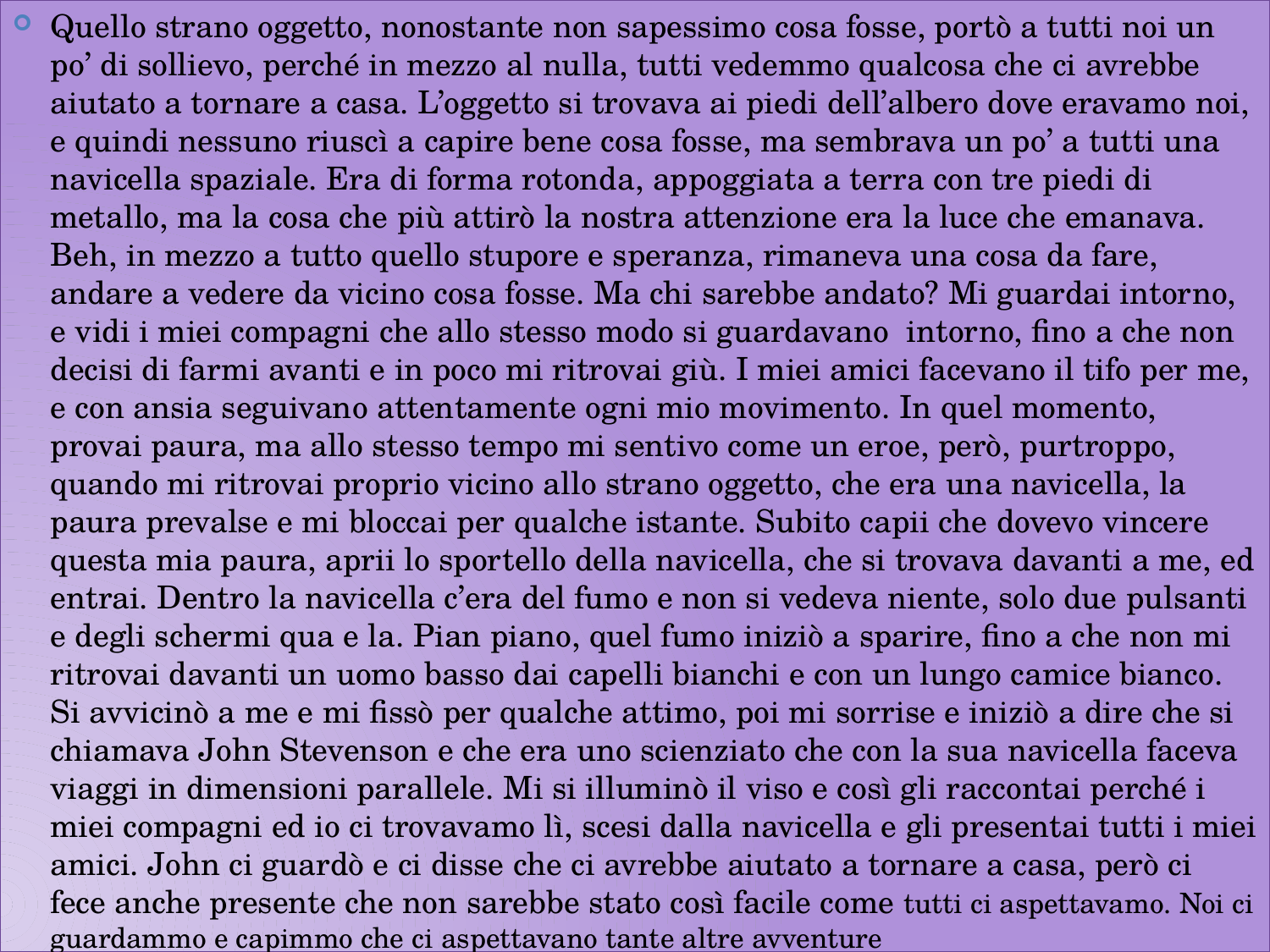

Quello strano oggetto, nonostante non sapessimo cosa fosse, portò a tutti noi un po’ di sollievo, perché in mezzo al nulla, tutti vedemmo qualcosa che ci avrebbe aiutato a tornare a casa. L’oggetto si trovava ai piedi dell’albero dove eravamo noi, e quindi nessuno riuscì a capire bene cosa fosse, ma sembrava un po’ a tutti una navicella spaziale. Era di forma rotonda, appoggiata a terra con tre piedi di metallo, ma la cosa che più attirò la nostra attenzione era la luce che emanava. Beh, in mezzo a tutto quello stupore e speranza, rimaneva una cosa da fare, andare a vedere da vicino cosa fosse. Ma chi sarebbe andato? Mi guardai intorno, e vidi i miei compagni che allo stesso modo si guardavano  intorno, fino a che non decisi di farmi avanti e in poco mi ritrovai giù. I miei amici facevano il tifo per me, e con ansia seguivano attentamente ogni mio movimento. In quel momento, provai paura, ma allo stesso tempo mi sentivo come un eroe, però, purtroppo, quando mi ritrovai proprio vicino allo strano oggetto, che era una navicella, la paura prevalse e mi bloccai per qualche istante. Subito capii che dovevo vincere questa mia paura, aprii lo sportello della navicella, che si trovava davanti a me, ed entrai. Dentro la navicella c’era del fumo e non si vedeva niente, solo due pulsanti e degli schermi qua e la. Pian piano, quel fumo iniziò a sparire, fino a che non mi ritrovai davanti un uomo basso dai capelli bianchi e con un lungo camice bianco. Si avvicinò a me e mi fissò per qualche attimo, poi mi sorrise e iniziò a dire che si chiamava John Stevenson e che era uno scienziato che con la sua navicella faceva viaggi in dimensioni parallele. Mi si illuminò il viso e così gli raccontai perché i miei compagni ed io ci trovavamo lì, scesi dalla navicella e gli presentai tutti i miei amici. John ci guardò e ci disse che ci avrebbe aiutato a tornare a casa, però ci fece anche presente che non sarebbe stato così facile come tutti ci aspettavamo. Noi ci guardammo e capimmo che ci aspettavano tante altre avventure